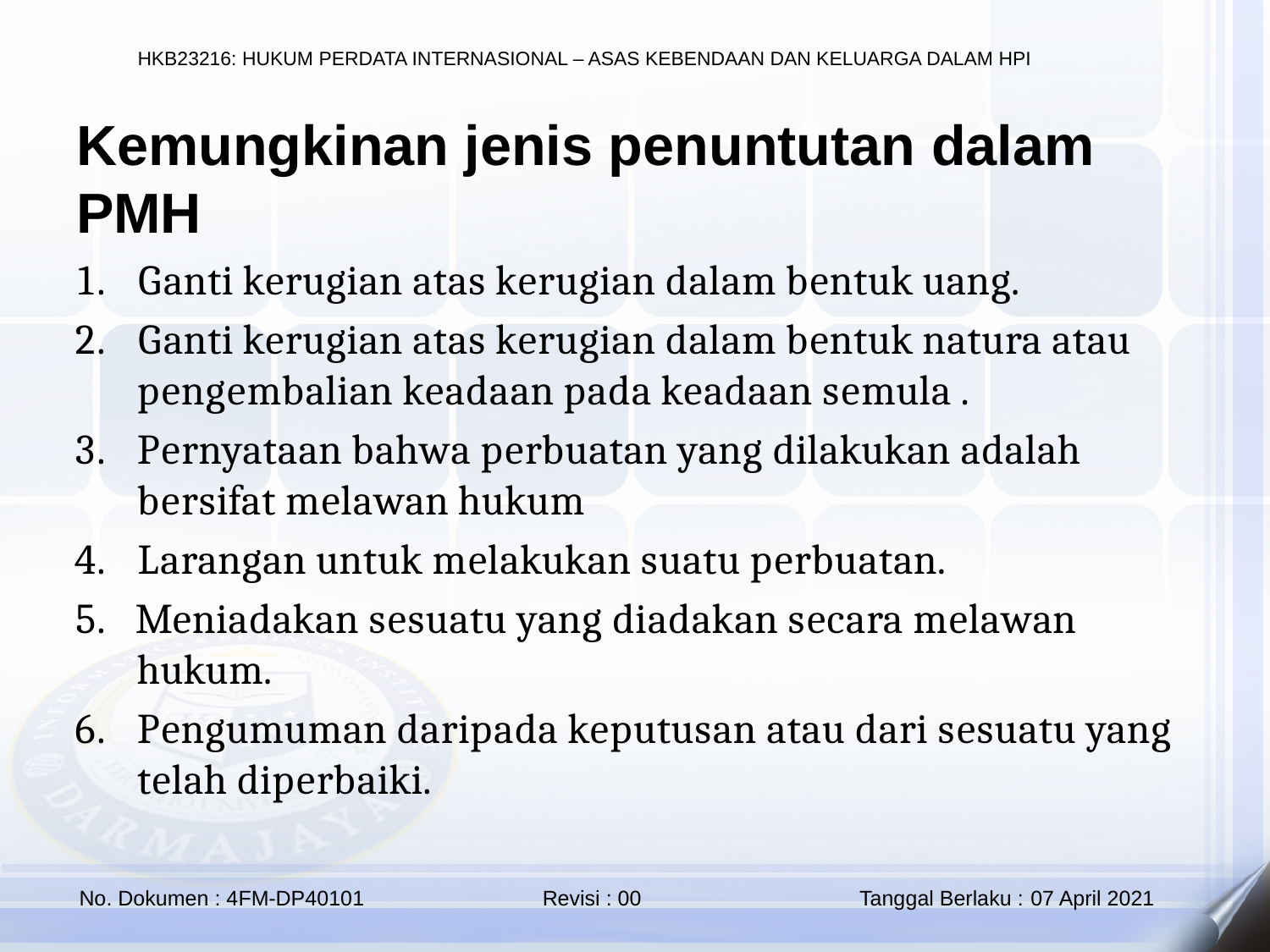

Kemungkinan jenis penuntutan dalam PMH
Ganti kerugian atas kerugian dalam bentuk uang.
Ganti kerugian atas kerugian dalam bentuk natura atau pengembalian keadaan pada keadaan semula .
Pernyataan bahwa perbuatan yang dilakukan adalah bersifat melawan hukum
Larangan untuk melakukan suatu perbuatan.
Meniadakan sesuatu yang diadakan secara melawan hukum.
Pengumuman daripada keputusan atau dari sesuatu yang telah diperbaiki.